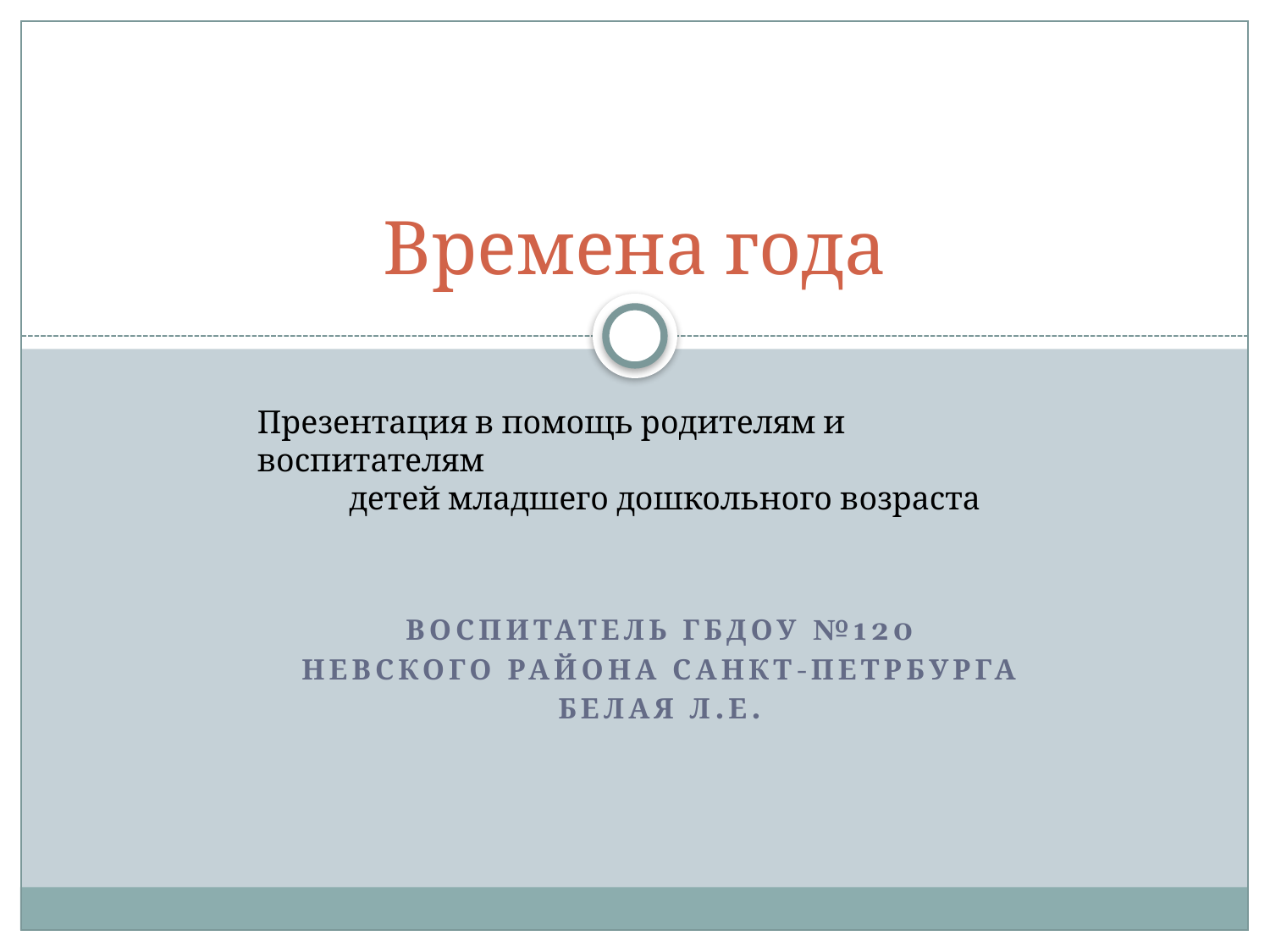

# Времена года
Презентация в помощь родителям и воспитателям
детей младшего дошкольного возраста
Воспитатель ГБДОу №120
Невского района Санкт-Петрбурга
Белая Л.Е.